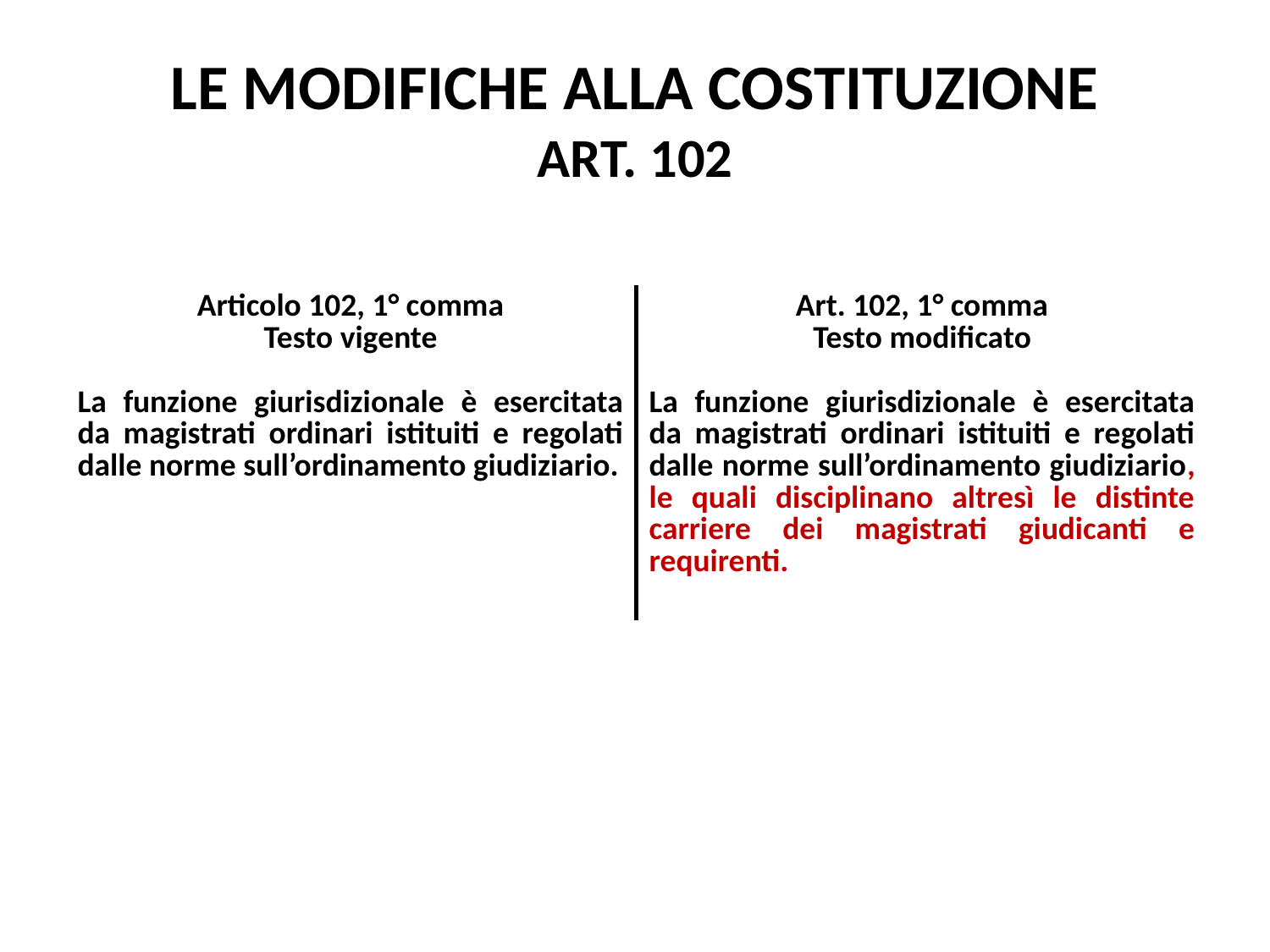

# Le modifiche alla Costituzione Art. 102
| Articolo 102, 1° comma Testo vigente La funzione giurisdizionale è esercitata da magistrati ordinari istituiti e regolati dalle norme sull’ordinamento giudiziario. | Art. 102, 1° comma Testo modificato La funzione giurisdizionale è esercitata da magistrati ordinari istituiti e regolati dalle norme sull’ordinamento giudiziario, le quali disciplinano altresì le distinte carriere dei magistrati giudicanti e requirenti. |
| --- | --- |